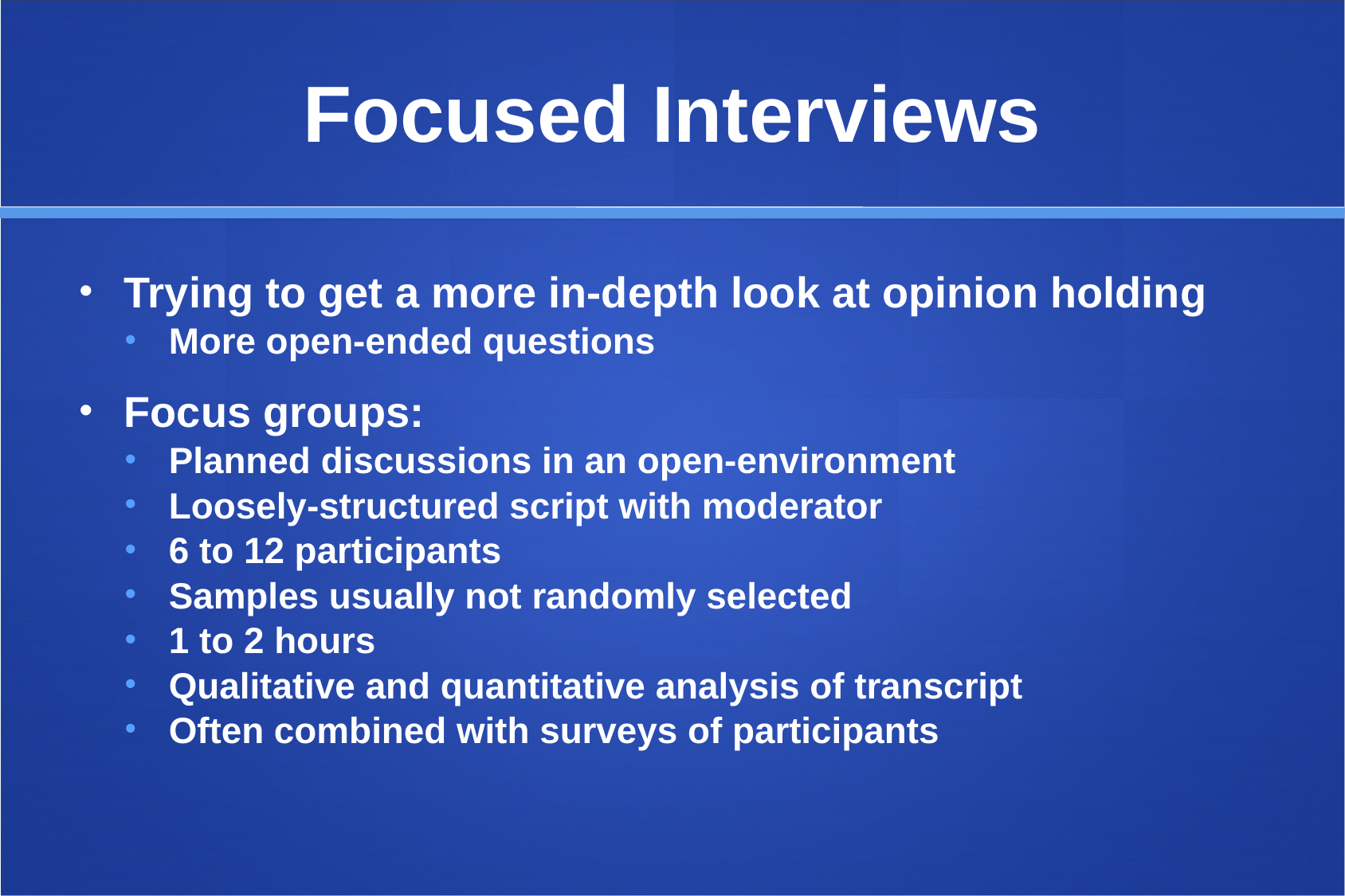

# Focused Interviews
Trying to get a more in-depth look at opinion holding
More open-ended questions
Focus groups:
Planned discussions in an open-environment
Loosely-structured script with moderator
6 to 12 participants
Samples usually not randomly selected
1 to 2 hours
Qualitative and quantitative analysis of transcript
Often combined with surveys of participants